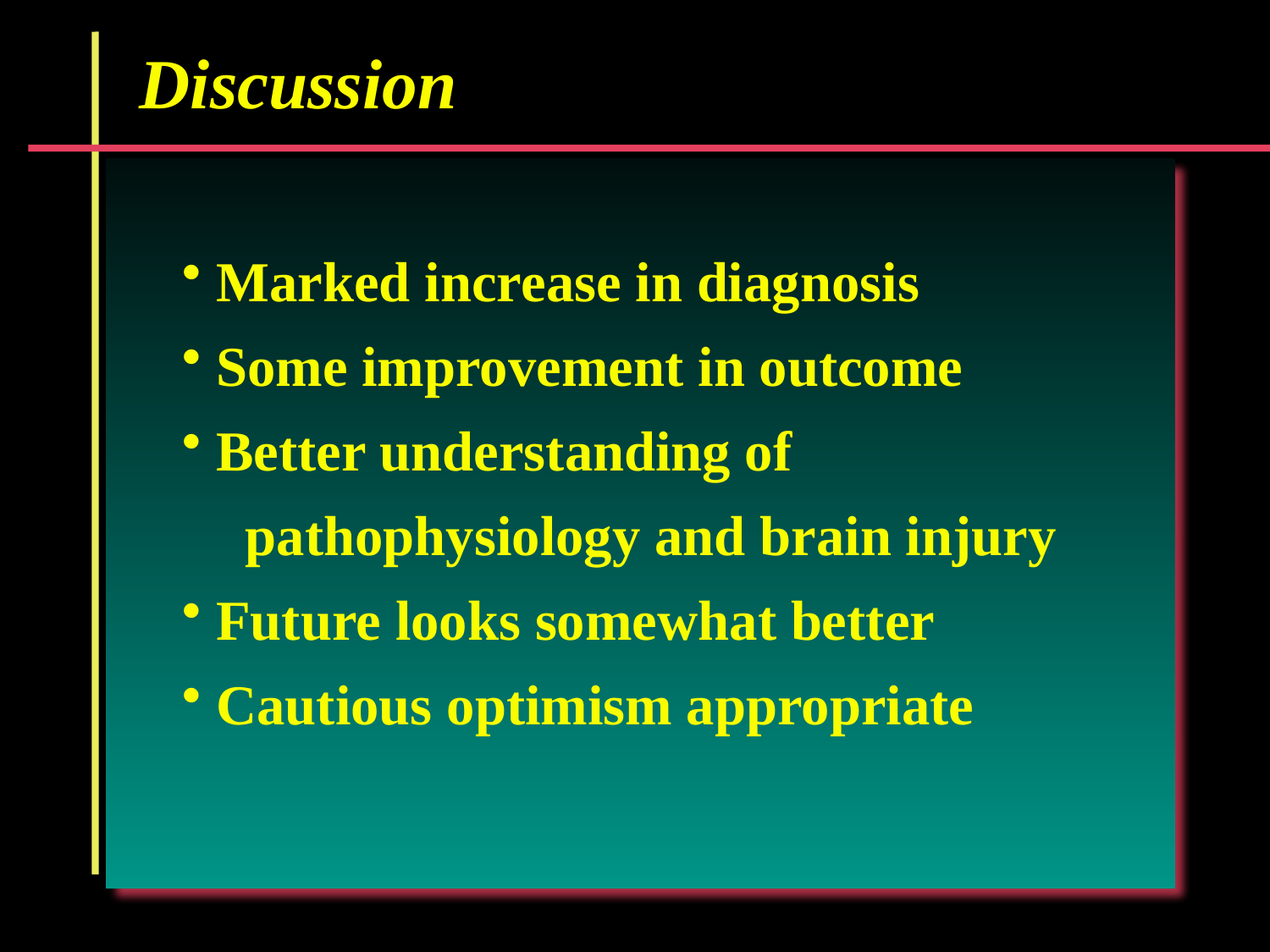

Discussion

 Marked increase in diagnosis
 Some improvement in outcome
 Better understanding of 					pathophysiology and brain injury
 Future looks somewhat better
 Cautious optimism appropriate